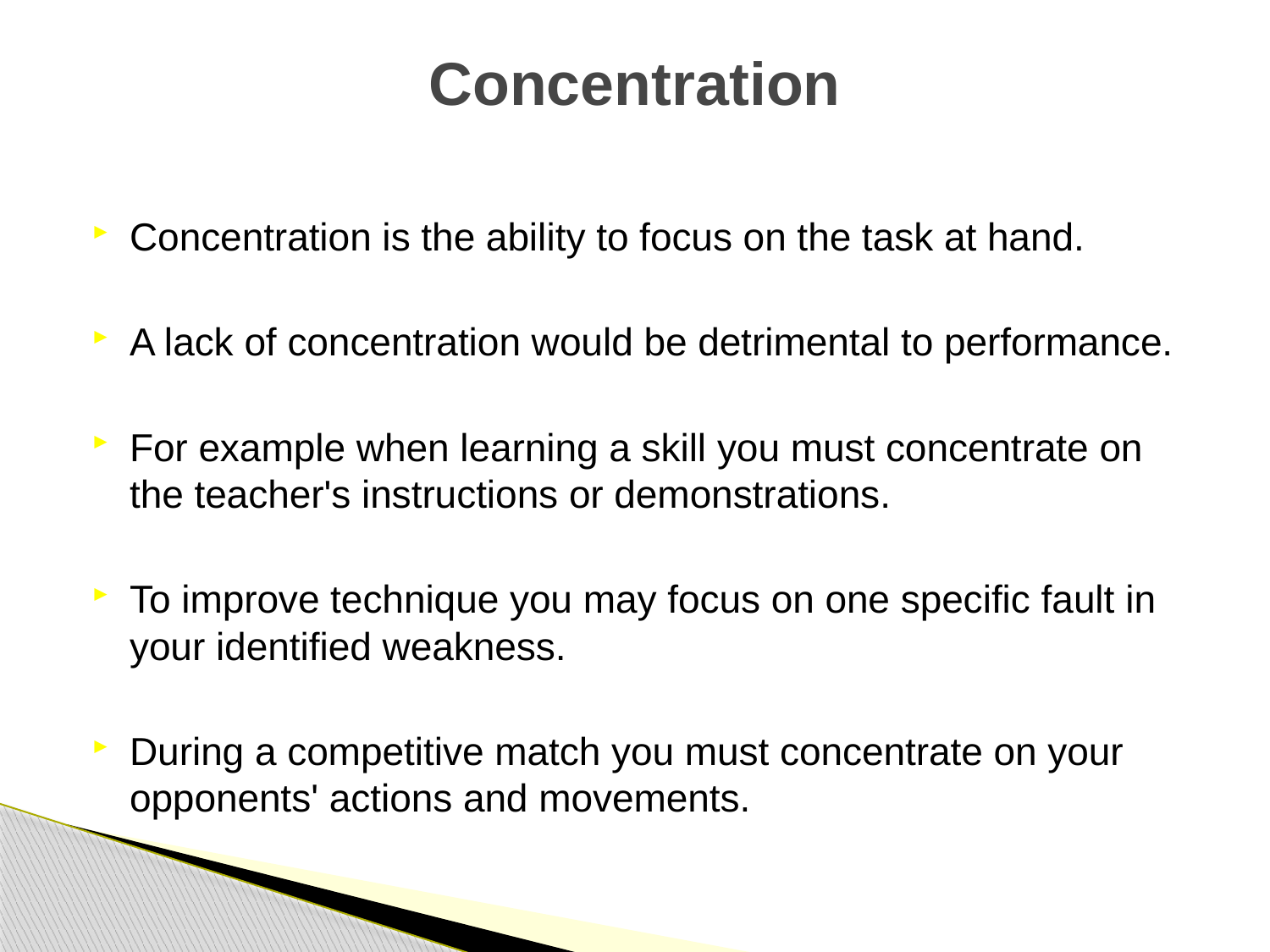

# Concentration
Concentration is the ability to focus on the task at hand.

A lack of concentration would be detrimental to performance.

For example when learning a skill you must concentrate on the teacher's instructions or demonstrations.

To improve technique you may focus on one specific fault in your identified weakness.

During a competitive match you must concentrate on your opponents' actions and movements.